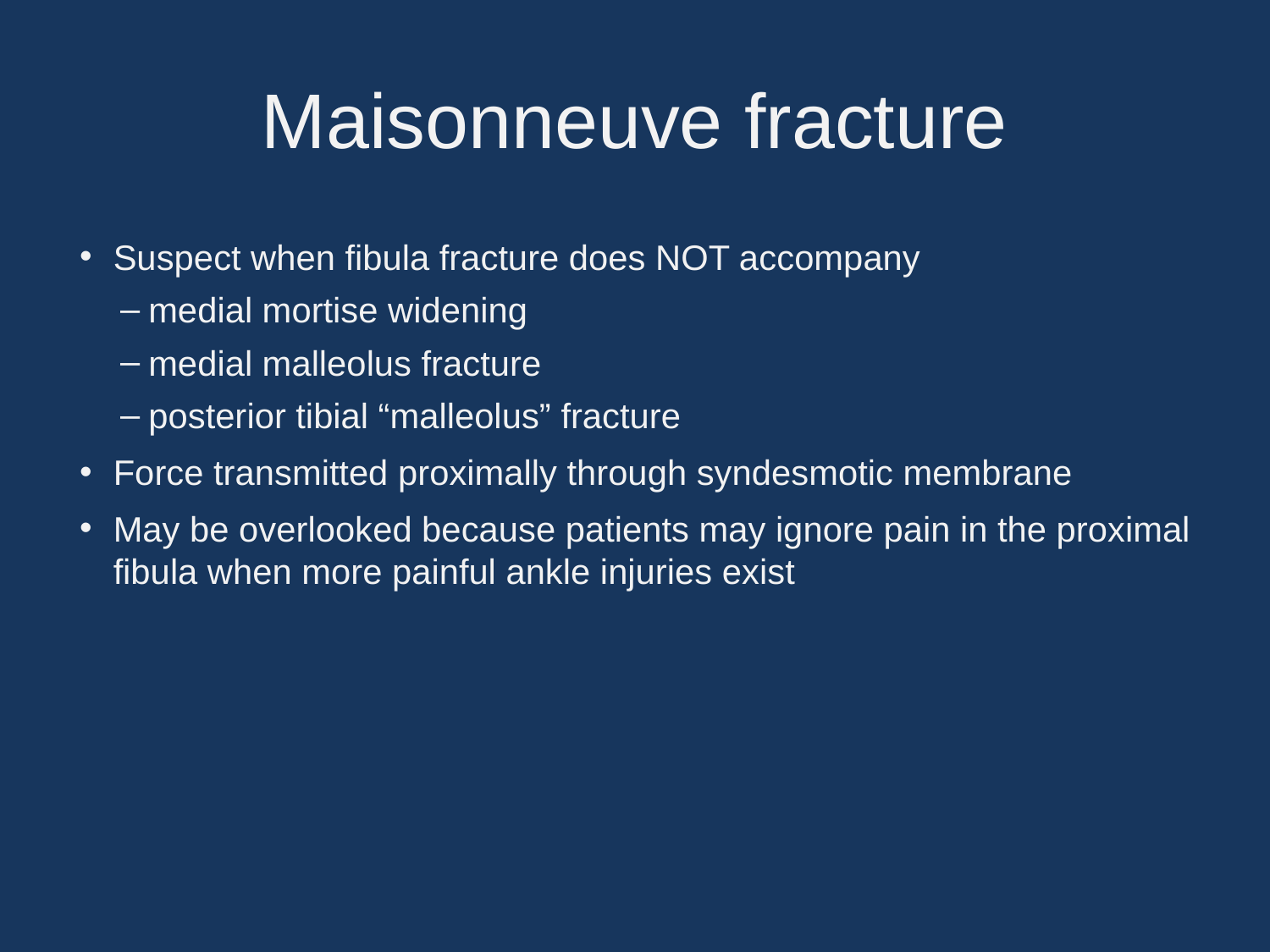

# Maisonneuve fracture
Suspect when fibula fracture does NOT accompany
medial mortise widening
medial malleolus fracture
posterior tibial “malleolus” fracture
Force transmitted proximally through syndesmotic membrane
May be overlooked because patients may ignore pain in the proximal fibula when more painful ankle injuries exist